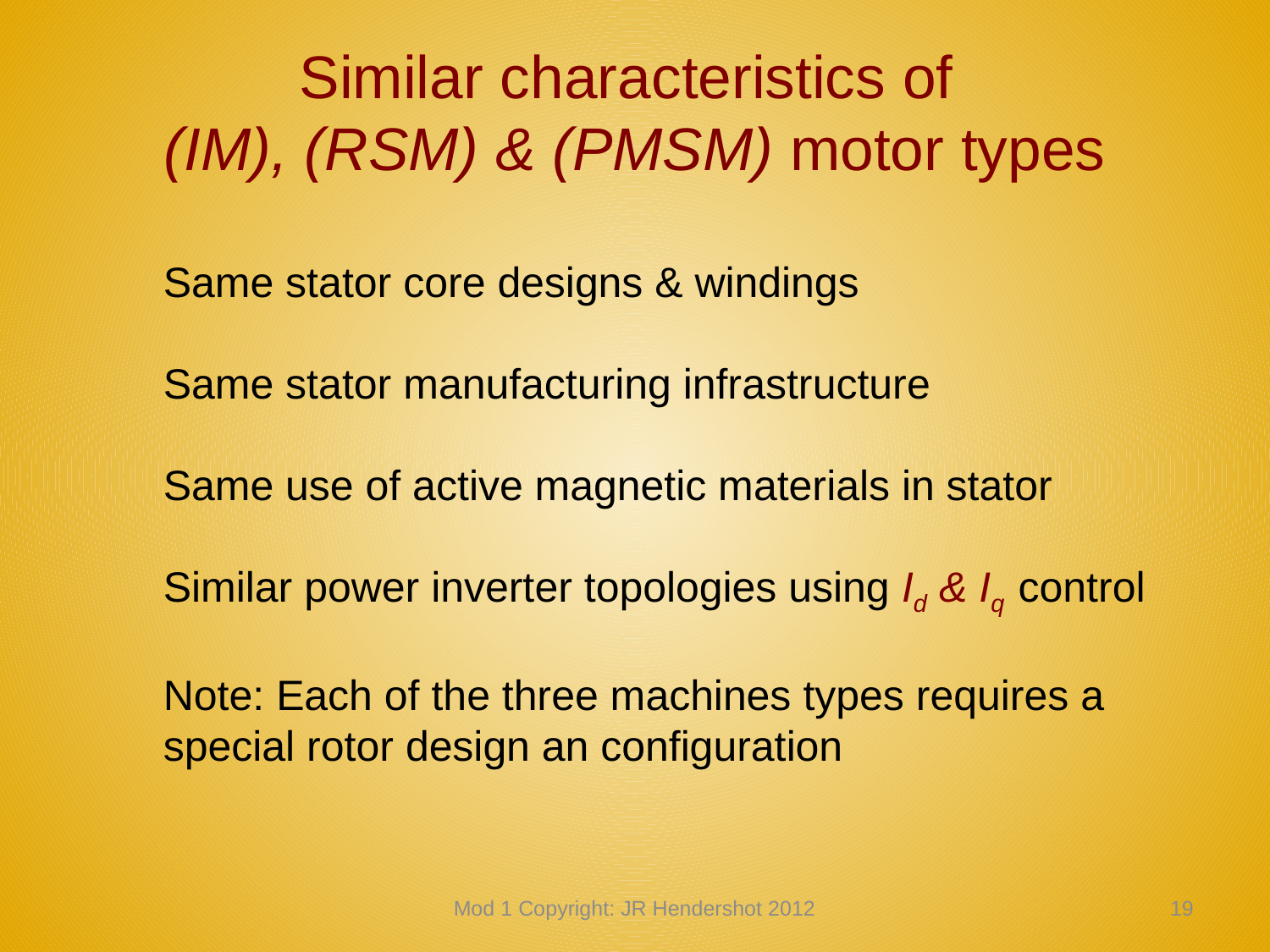

# Similar characteristics of (IM), (RSM) & (PMSM) motor types
Same stator core designs & windings

Same stator manufacturing infrastructure

Same use of active magnetic materials in stator

Similar power inverter topologies using Id & Iq  control

Note: Each of the three machines types requires a special rotor design an configuration
Mod 1 Copyright: JR Hendershot 2012
19